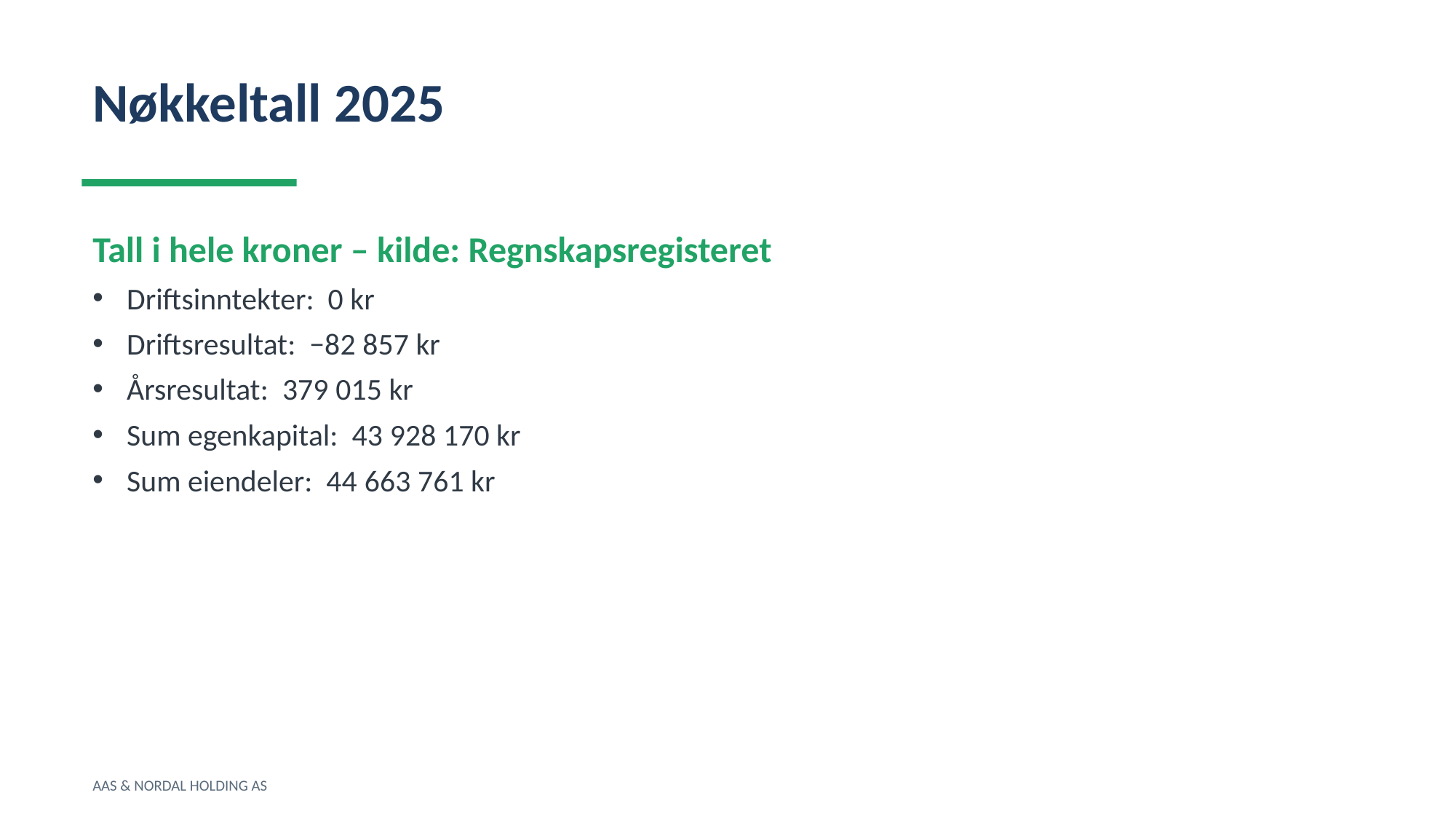

Nøkkeltall 2025

Tall i hele kroner – kilde: Regnskapsregisteret
Driftsinntekter:  0 kr
Driftsresultat:  −82 857 kr
Årsresultat:  379 015 kr
Sum egenkapital:  43 928 170 kr
Sum eiendeler:  44 663 761 kr
AAS & NORDAL HOLDING AS